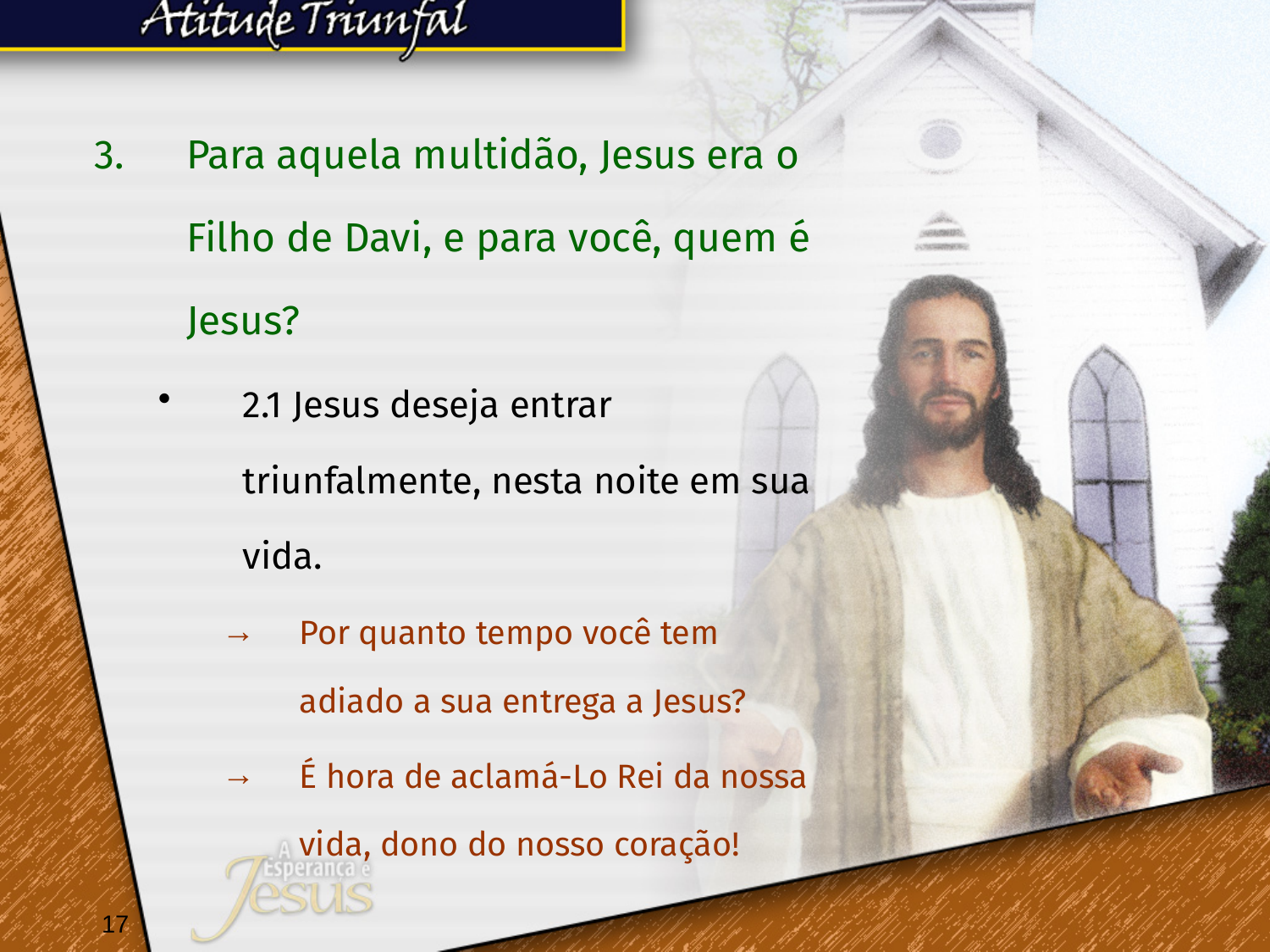

Para aquela multidão, Jesus era o Filho de Davi, e para você, quem é Jesus?
2.1 Jesus deseja entrar triunfalmente, nesta noite em sua vida.
Por quanto tempo você tem adiado a sua entrega a Jesus?
É hora de aclamá-Lo Rei da nossa vida, dono do nosso coração!
17